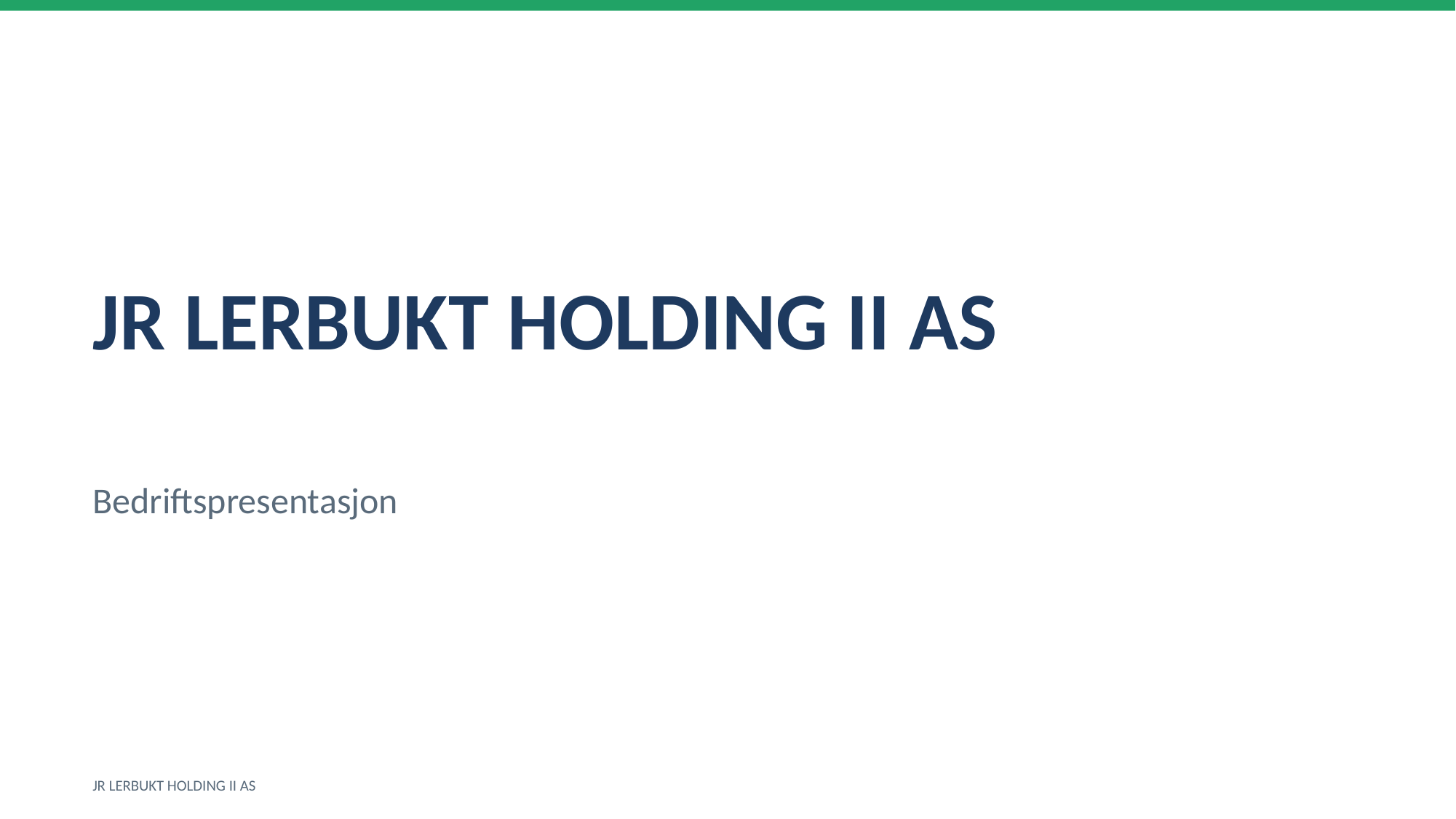

JR LERBUKT HOLDING II AS
Bedriftspresentasjon
JR LERBUKT HOLDING II AS